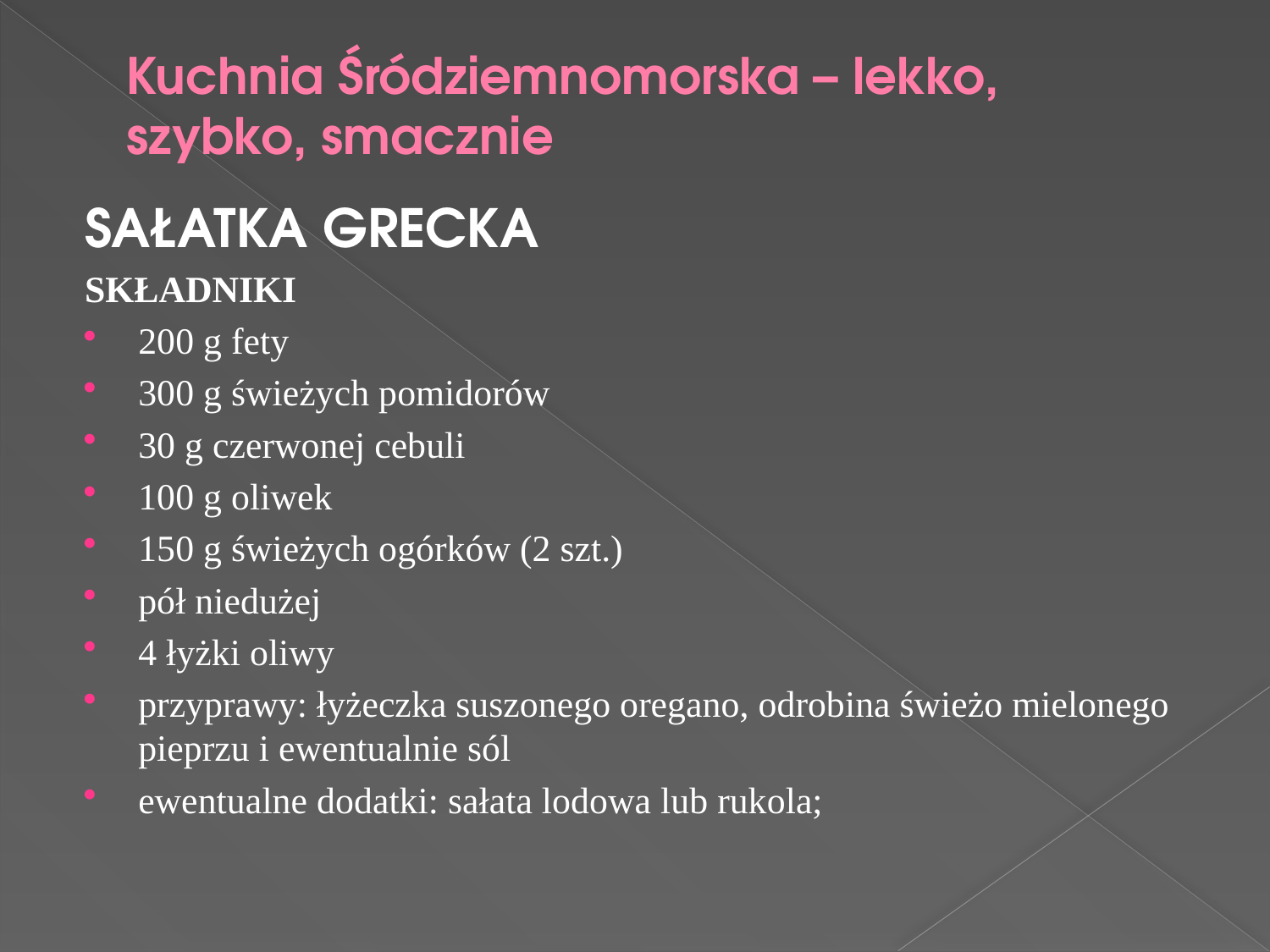

# Kuchnia Śródziemnomorska – lekko, szybko, smacznie
SAŁATKA GRECKA
SKŁADNIKI
200 g fety
300 g świeżych pomidorów
30 g czerwonej cebuli
100 g oliwek
150 g świeżych ogórków (2 szt.)
pół niedużej
4 łyżki oliwy
przyprawy: łyżeczka suszonego oregano, odrobina świeżo mielonego pieprzu i ewentualnie sól
ewentualne dodatki: sałata lodowa lub rukola;